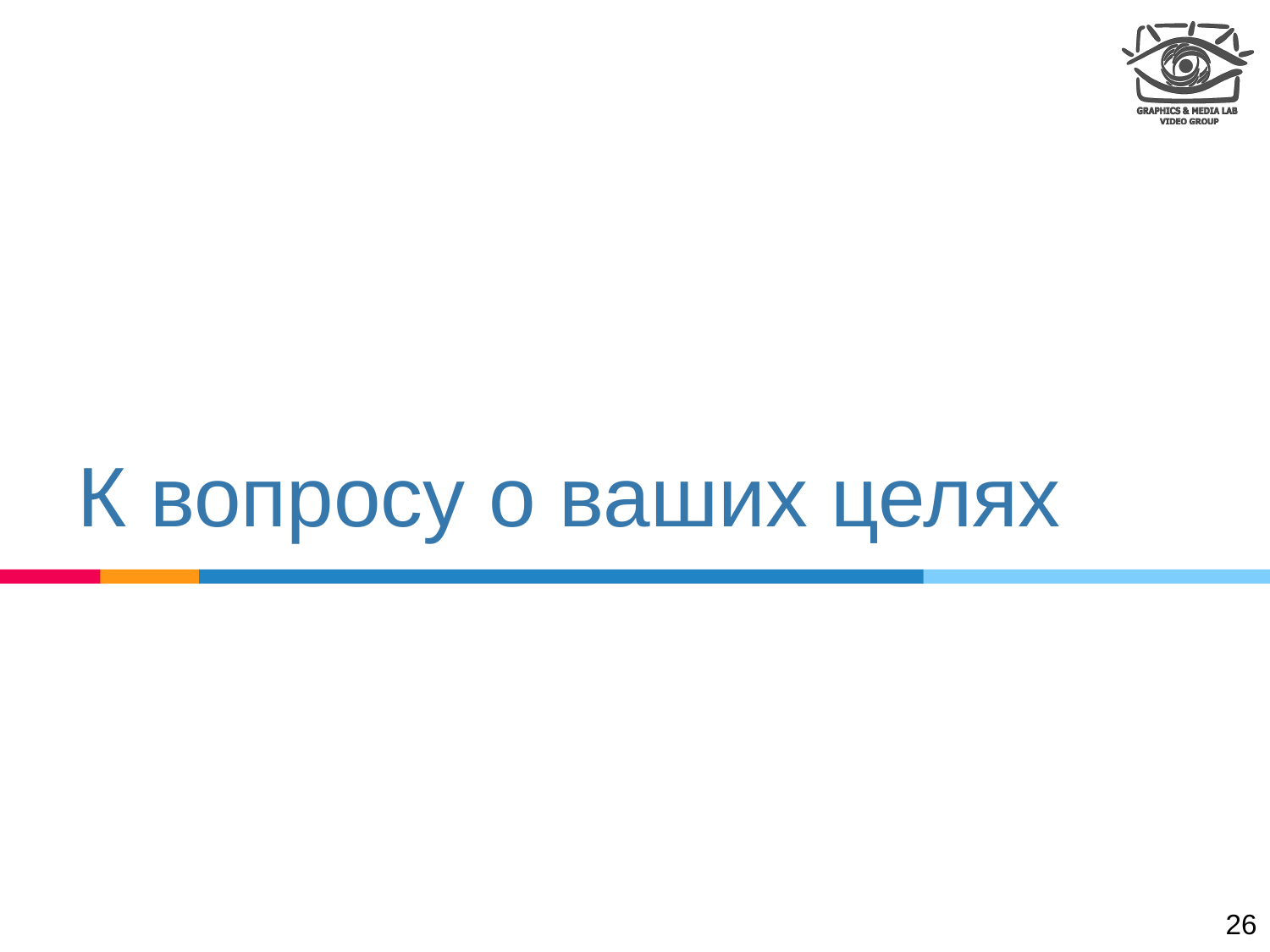

# К вопросу о ваших целях
26